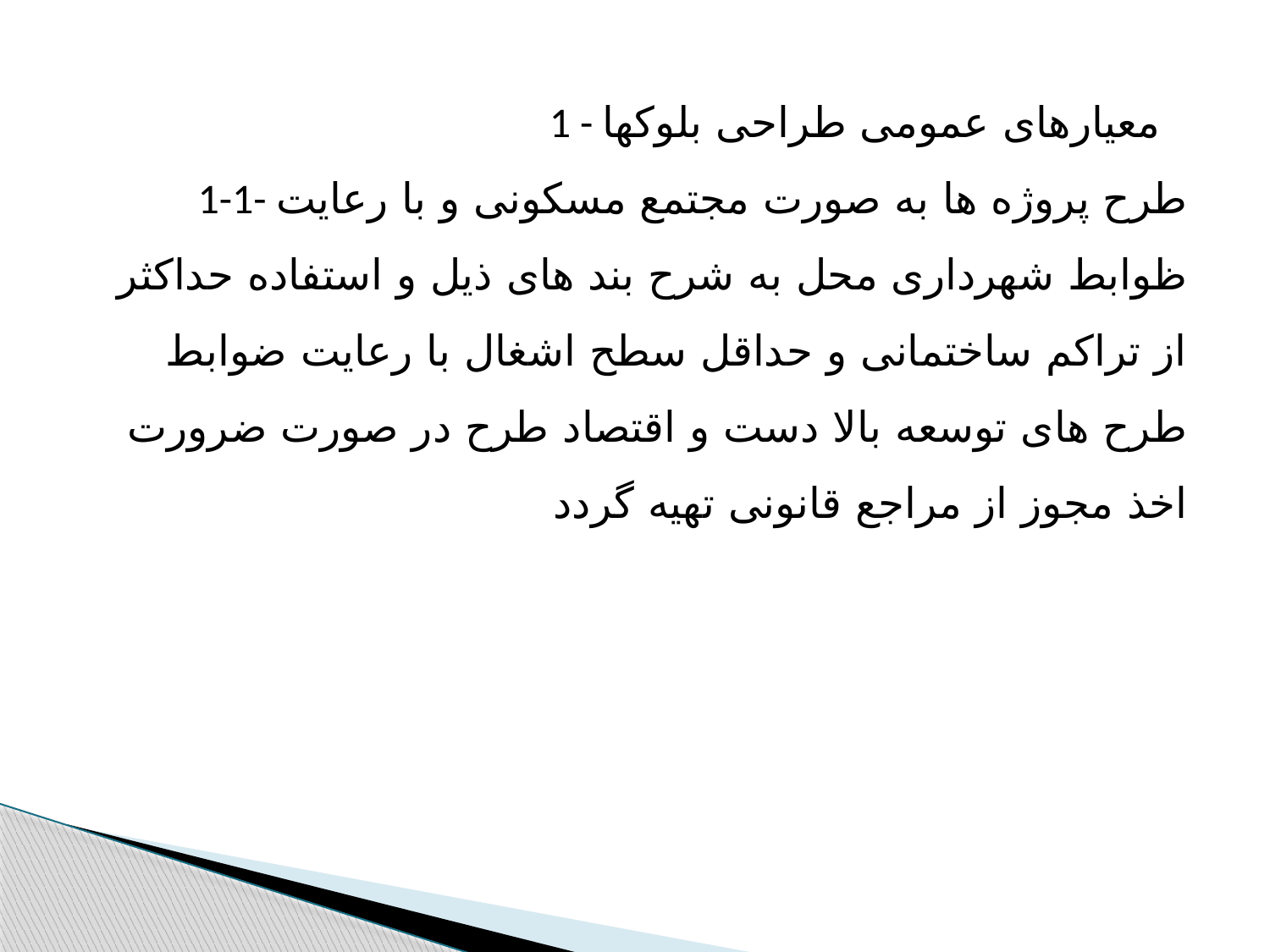

1 - معیارهای عمومی طراحی بلوکها
1-1- طرح پروژه ها به صورت مجتمع مسکونی و با رعایت ظوابط شهرداری محل به شرح بند های ذیل و استفاده حداکثر از تراکم ساختمانی و حداقل سطح اشغال با رعایت ضوابط طرح های توسعه بالا دست و اقتصاد طرح در صورت ضرورت اخذ مجوز از مراجع قانونی تهیه گردد